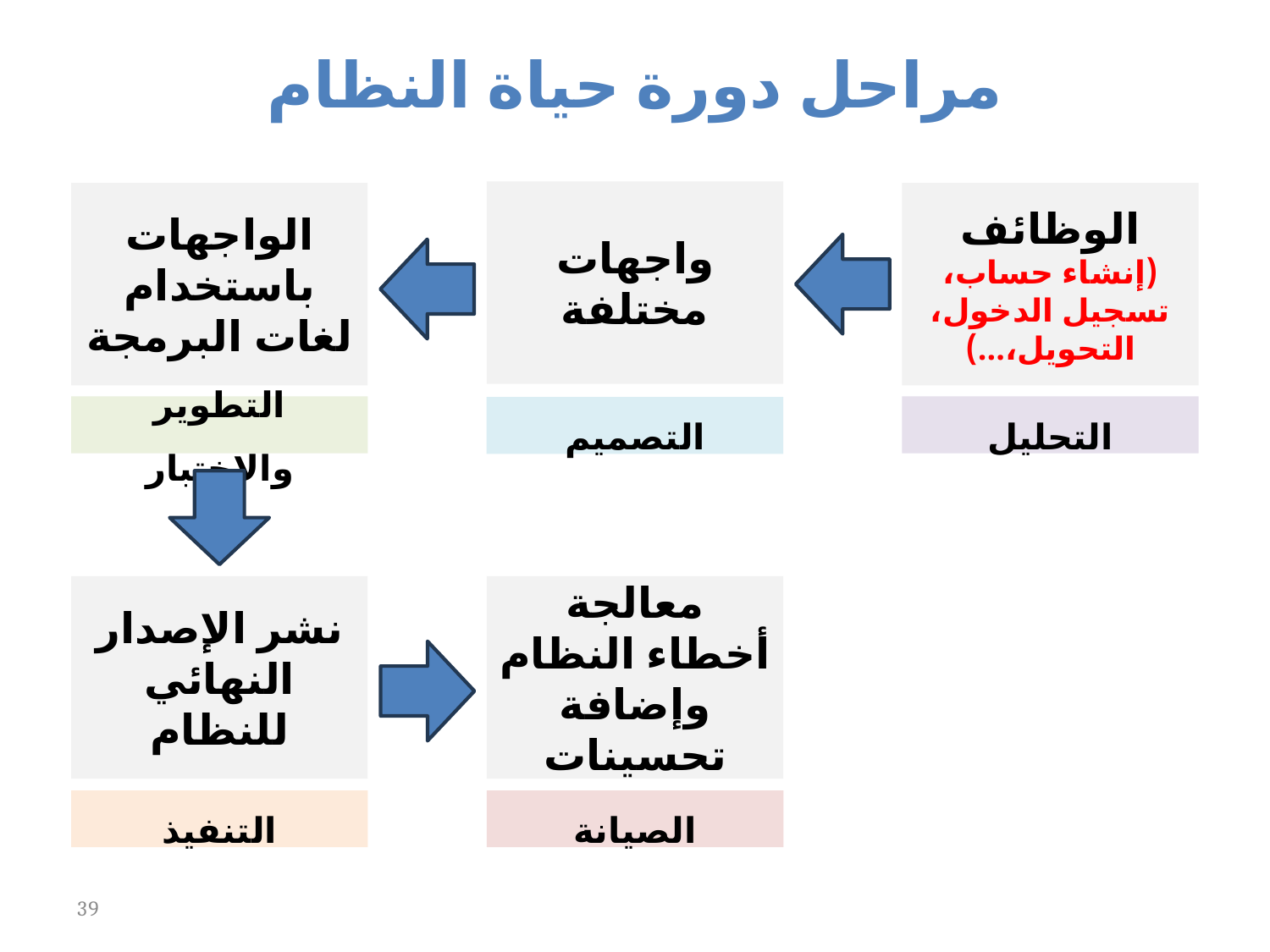

مراحل دورة حياة النظام
واجهات مختلفة
الوظائف
(إنشاء حساب، تسجيل الدخول، التحويل،...)
الواجهات باستخدام لغات البرمجة

التحليل
التطوير والاختبار
التصميم

نشر الإصدار النهائي للنظام
معالجة أخطاء النظام وإضافة تحسينات

التنفيذ
الصيانة
39